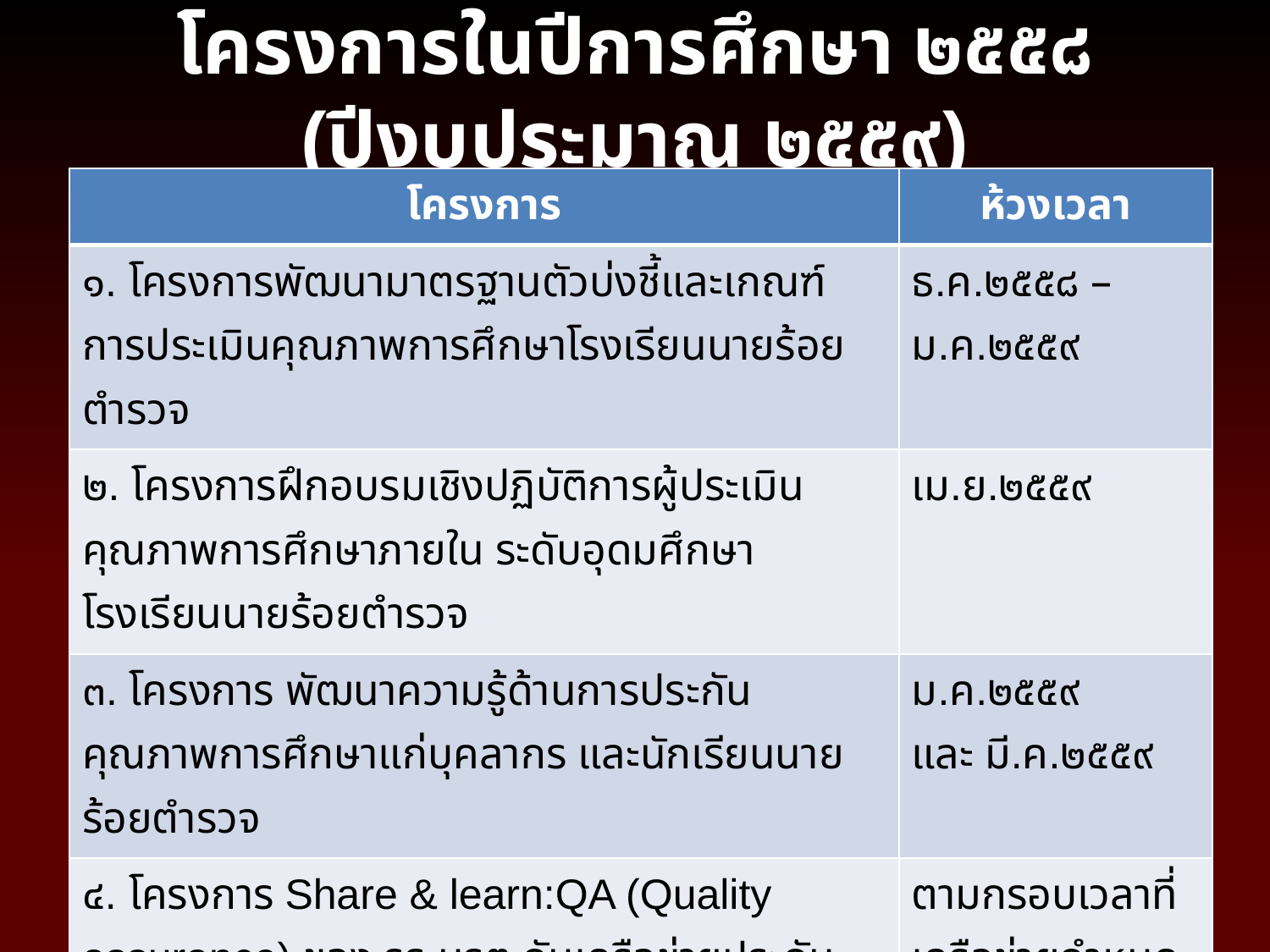

# โครงการในปีการศึกษา ๒๕๕๘ (ปีงบประมาณ ๒๕๕๙)
| โครงการ | ห้วงเวลา |
| --- | --- |
| ๑. โครงการพัฒนามาตรฐานตัวบ่งชี้และเกณฑ์การประเมินคุณภาพการศึกษาโรงเรียนนายร้อยตำรวจ | ธ.ค.๒๕๕๘ – ม.ค.๒๕๕๙ |
| ๒. โครงการฝึกอบรมเชิงปฏิบัติการผู้ประเมินคุณภาพการศึกษาภายใน ระดับอุดมศึกษา โรงเรียนนายร้อยตำรวจ | เม.ย.๒๕๕๙ |
| ๓. โครงการ พัฒนาความรู้ด้านการประกันคุณภาพการศึกษาแก่บุคลากร และนักเรียนนายร้อยตำรวจ | ม.ค.๒๕๕๙ และ มี.ค.๒๕๕๙ |
| ๔. โครงการ Share & learn:QA (Quality assurance) ของ รร.นรต.กับเครือข่ายประกันคุณภาพการศึกษาสถาบันอุดมศึกษาในภูมิภาคตะวันตก | ตามกรอบเวลาที่ เครือข่ายกำหนด |
| ๕. โครงการศึกษาดูงานระบบประกันคุณภาพการศึกษา | ก.ค.๒๕๕๙ |
| ๖. โครงการปรับปรุงห้องประชุมสำนักประกันคุณภาพการศึกษา รร.นรต. | ตลอดปีงบประมาณ |